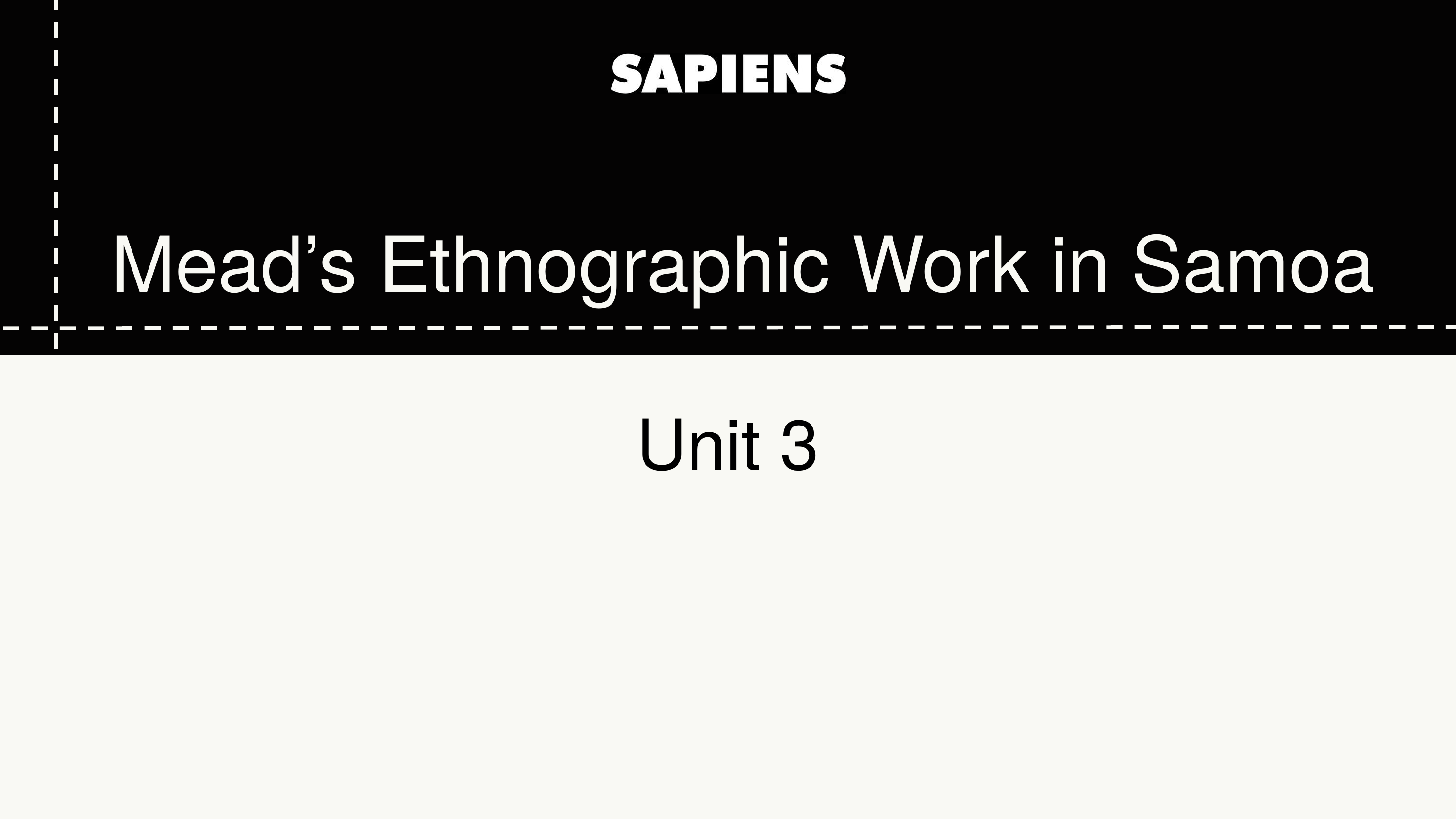

Mead’s Ethnographic Work in Samoa

Unit 3